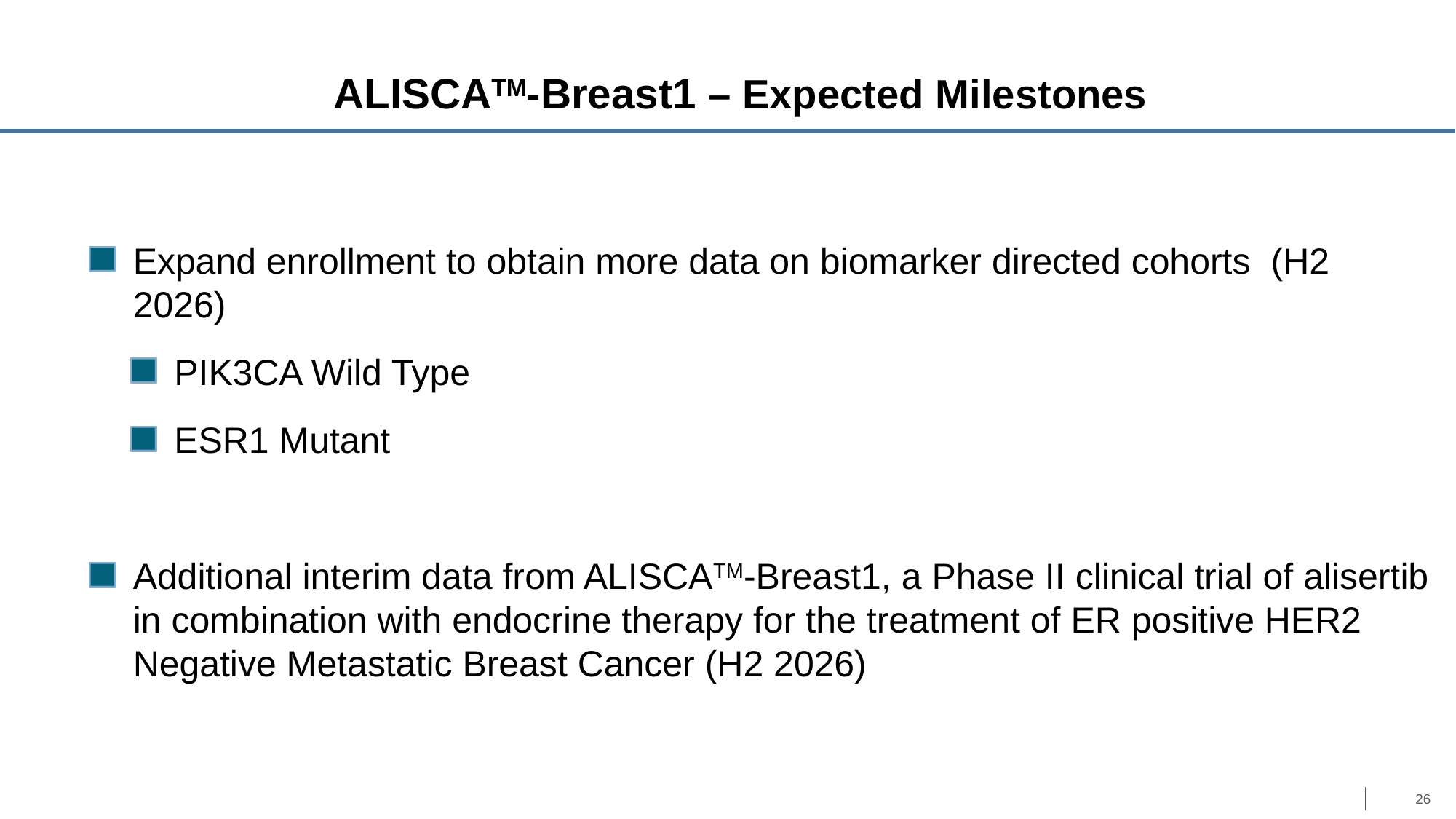

# ALISCATM-Breast1 – Expected Milestones

Expand enrollment to obtain more data on biomarker directed cohorts  (H2 2026)
PIK3CA Wild Type
ESR1 Mutant

Additional interim data from ALISCATM-Breast1, a Phase II clinical trial of alisertib in combination with endocrine therapy for the treatment of ER positive HER2 Negative Metastatic Breast Cancer (H2 2026)